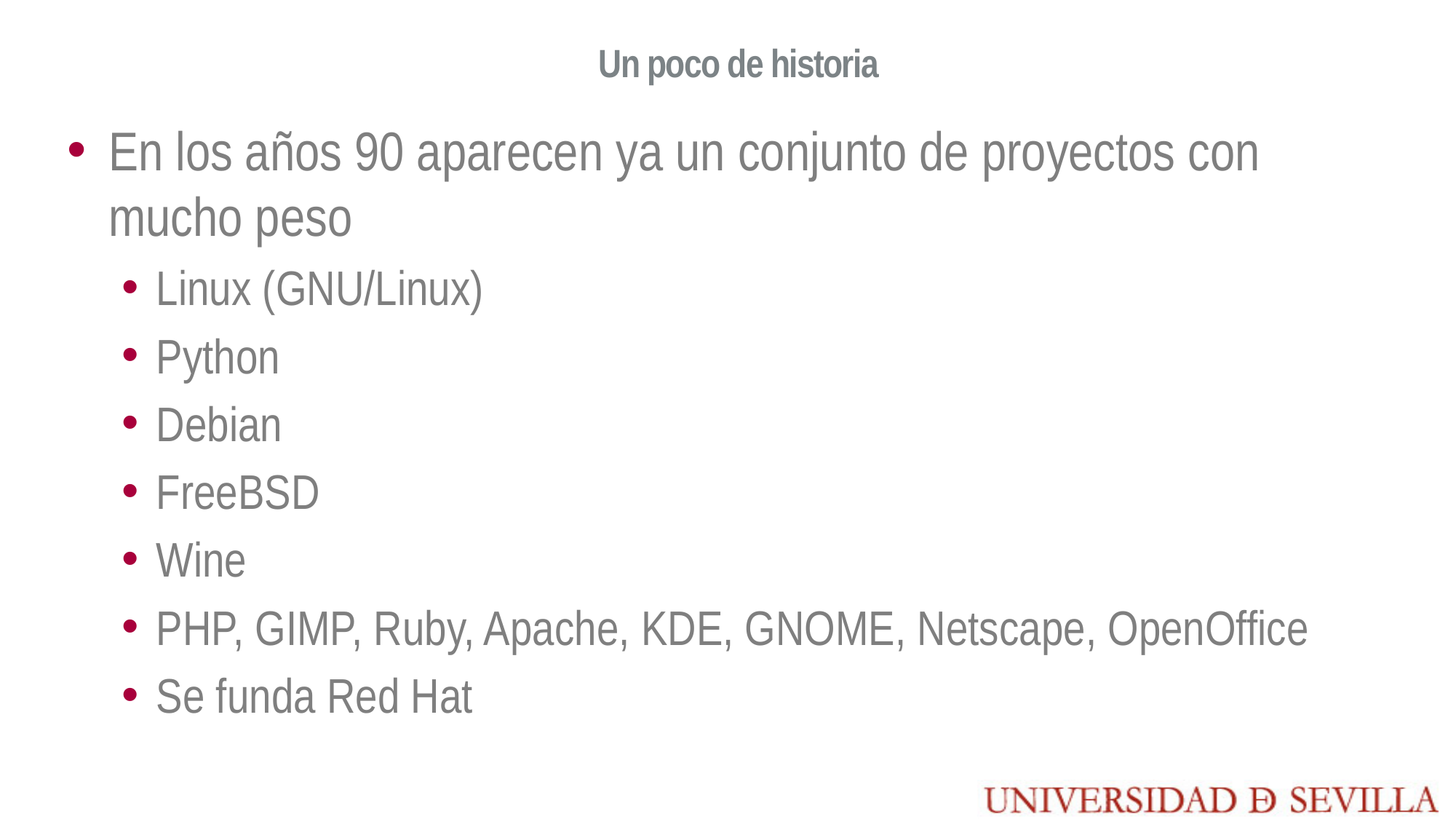

# Un poco de historia
En los años 90 aparecen ya un conjunto de proyectos con mucho peso
Linux (GNU/Linux)
Python
Debian
FreeBSD
Wine
PHP, GIMP, Ruby, Apache, KDE, GNOME, Netscape, OpenOffice
Se funda Red Hat